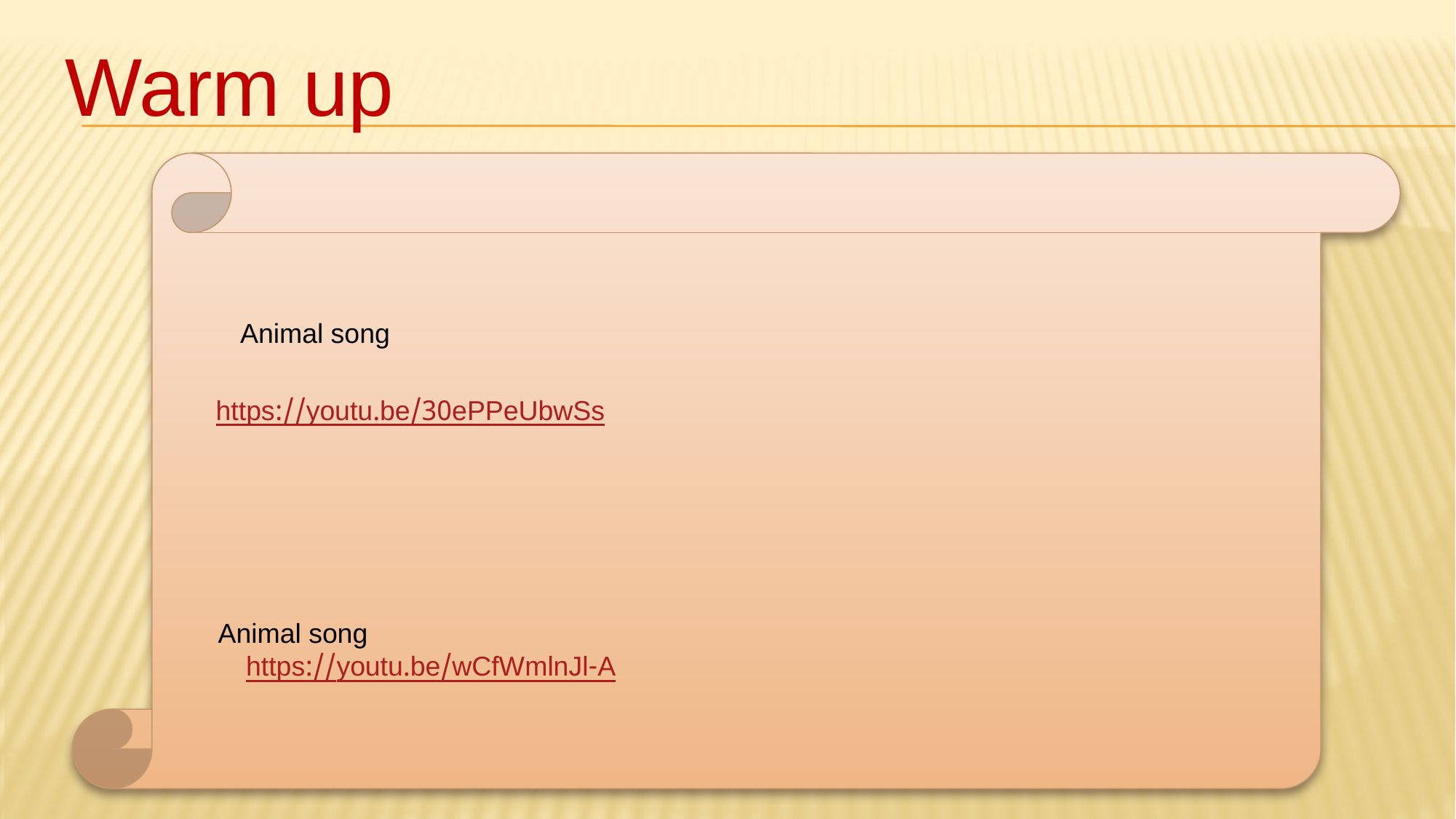

Warm up

Animal song
https://youtu.be/30ePPeUbwSs

Animal song
https://youtu.be/wCfWmlnJl-A